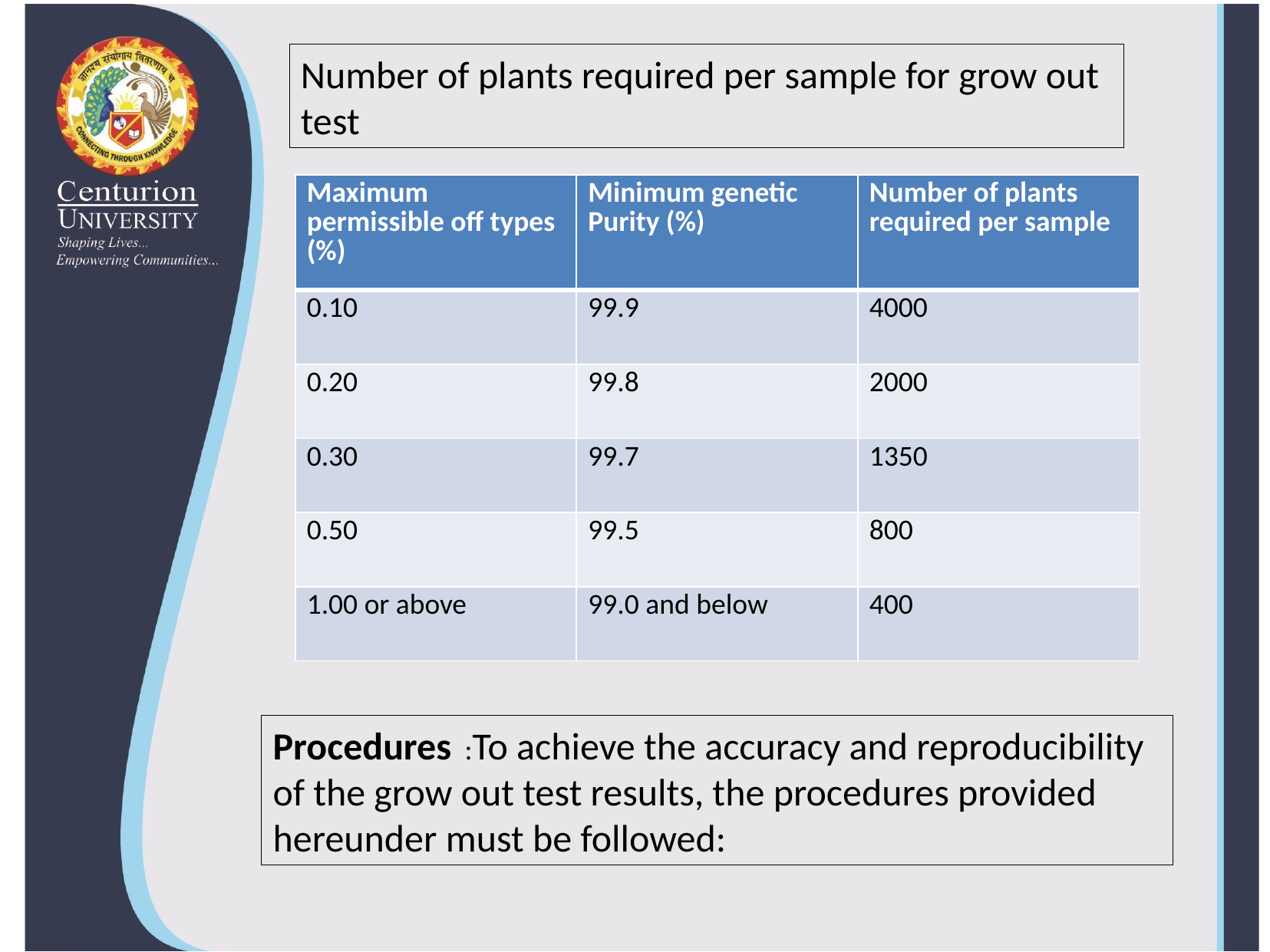

Number of plants required per sample for grow out test
| Maximum permissible off types (%) | Minimum genetic Purity (%) | Number of plants required per sample |
| --- | --- | --- |
| 0.10 | 99.9 | 4000 |
| 0.20 | 99.8 | 2000 |
| 0.30 | 99.7 | 1350 |
| 0.50 | 99.5 | 800 |
| 1.00 or above | 99.0 and below | 400 |
Procedures  :To achieve the accuracy and reproducibility of the grow out test results, the procedures provided hereunder must be followed: